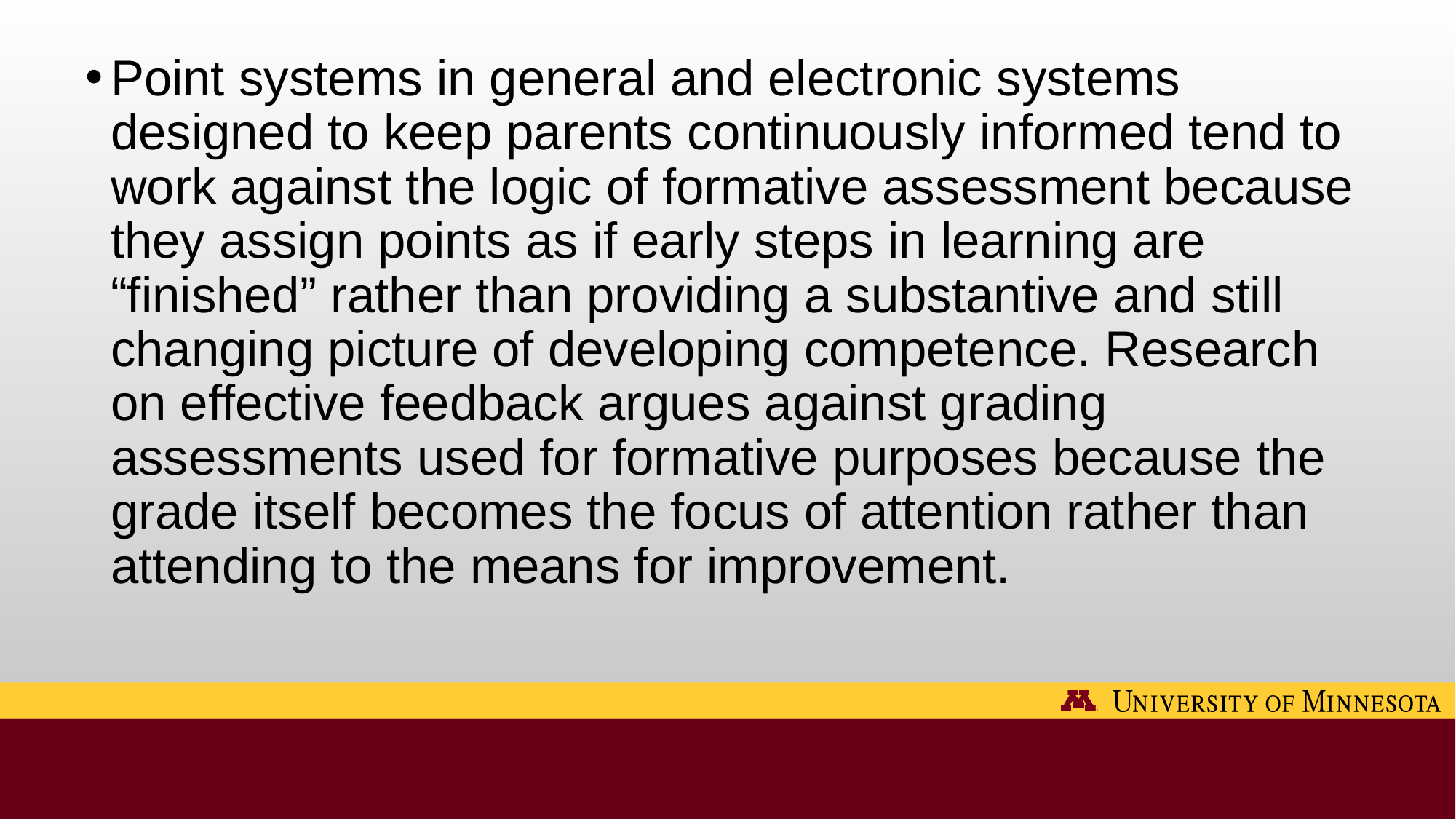

Point systems in general and electronic systems designed to keep parents continuously informed tend to work against the logic of formative assessment because they assign points as if early steps in learning are “finished” rather than providing a substantive and still changing picture of developing competence. Research on effective feedback argues against grading assessments used for formative purposes because the grade itself becomes the focus of attention rather than attending to the means for improvement.
#